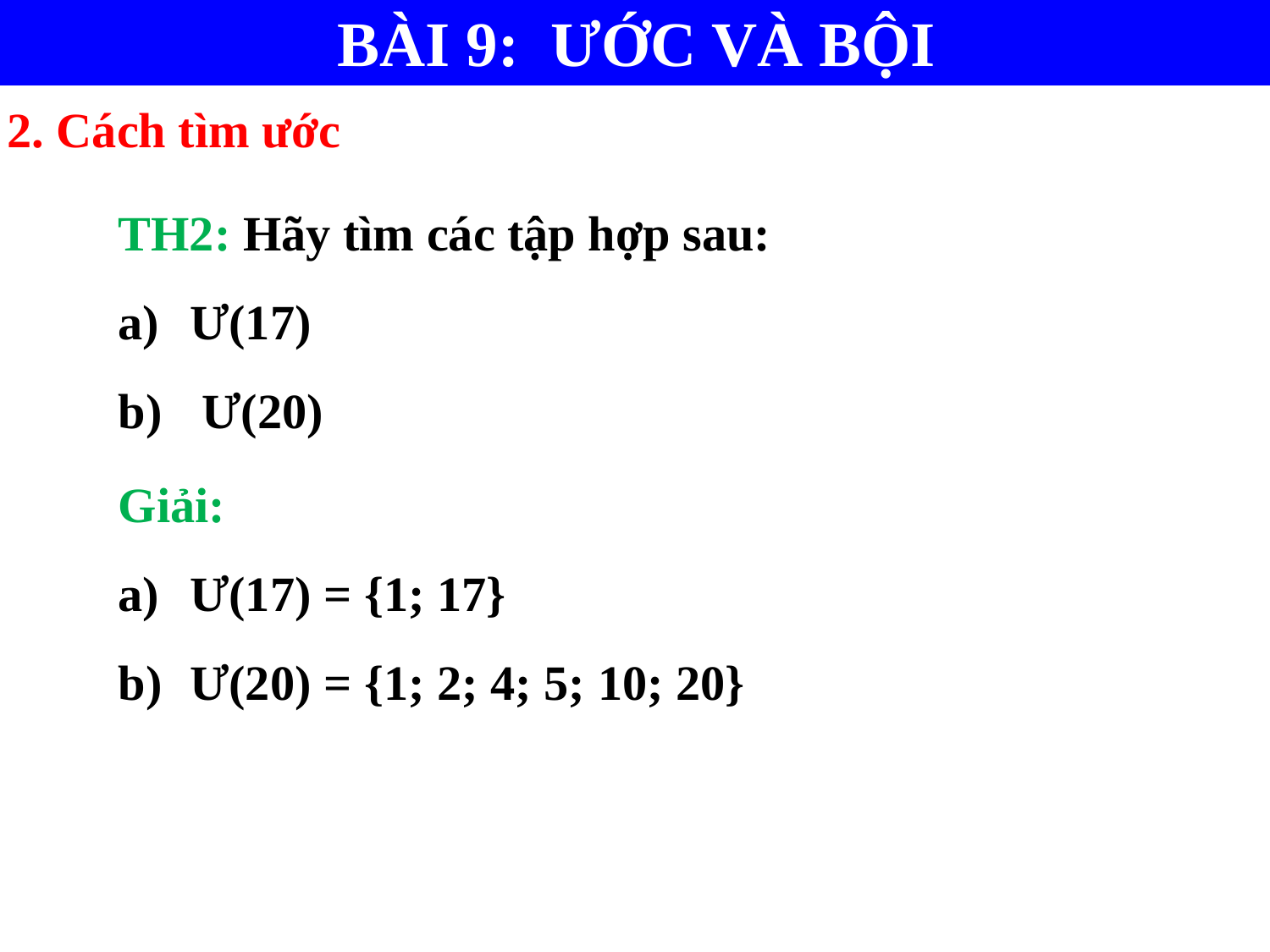

BÀI 9:  ƯỚC VÀ BỘI
2. Cách tìm ước
TH2: Hãy tìm các tập hợp sau:
Ư(17)
 Ư(20)
Giải:
Ư(17) = {1; 17}
Ư(20) = {1; 2; 4; 5; 10; 20}